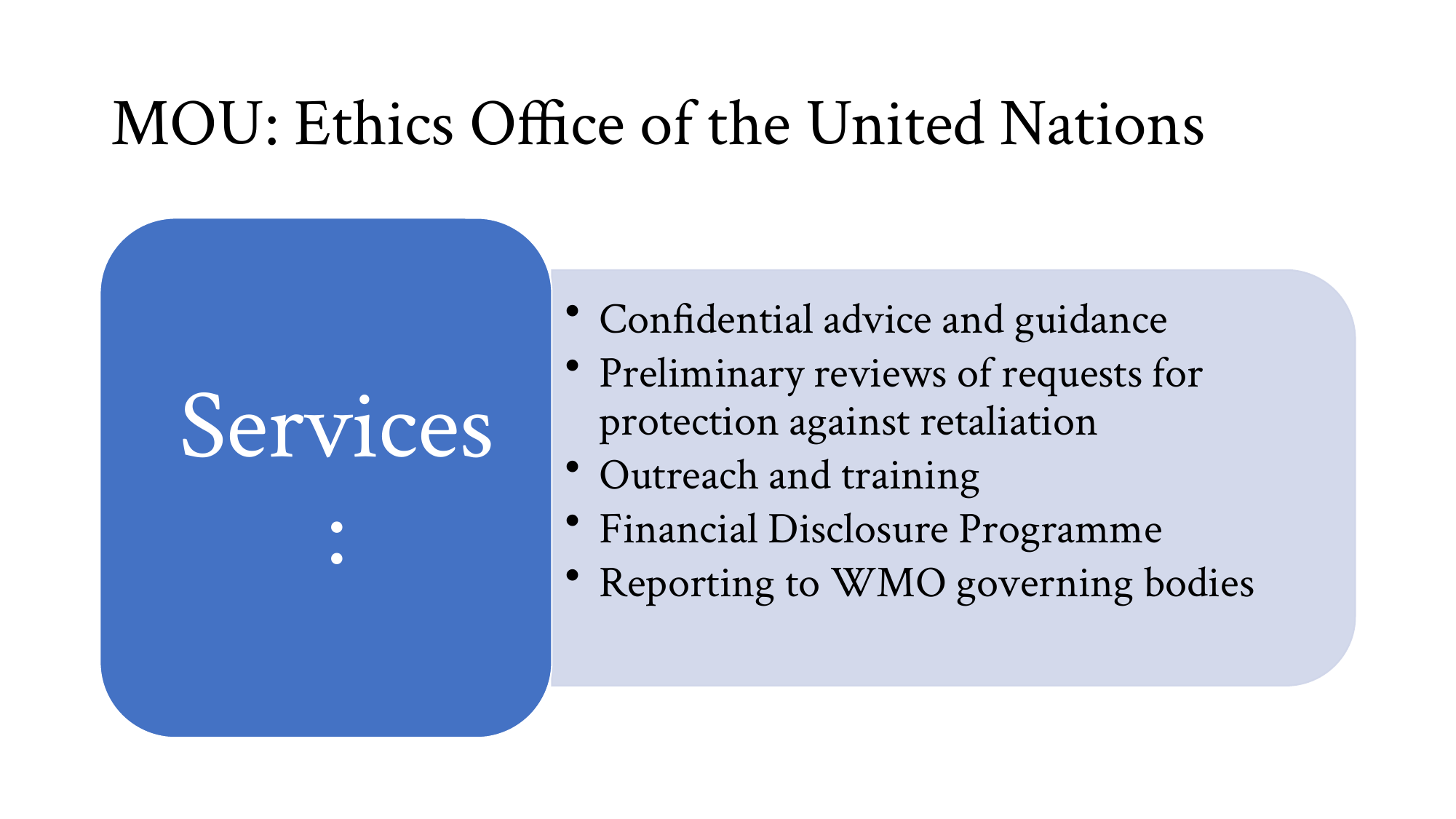

# MOU: Ethics Office of the United Nations
Confidential advice and guidance
Preliminary reviews of requests for protection against retaliation
Outreach and training
Financial Disclosure Programme
Reporting to WMO governing bodies

Services: